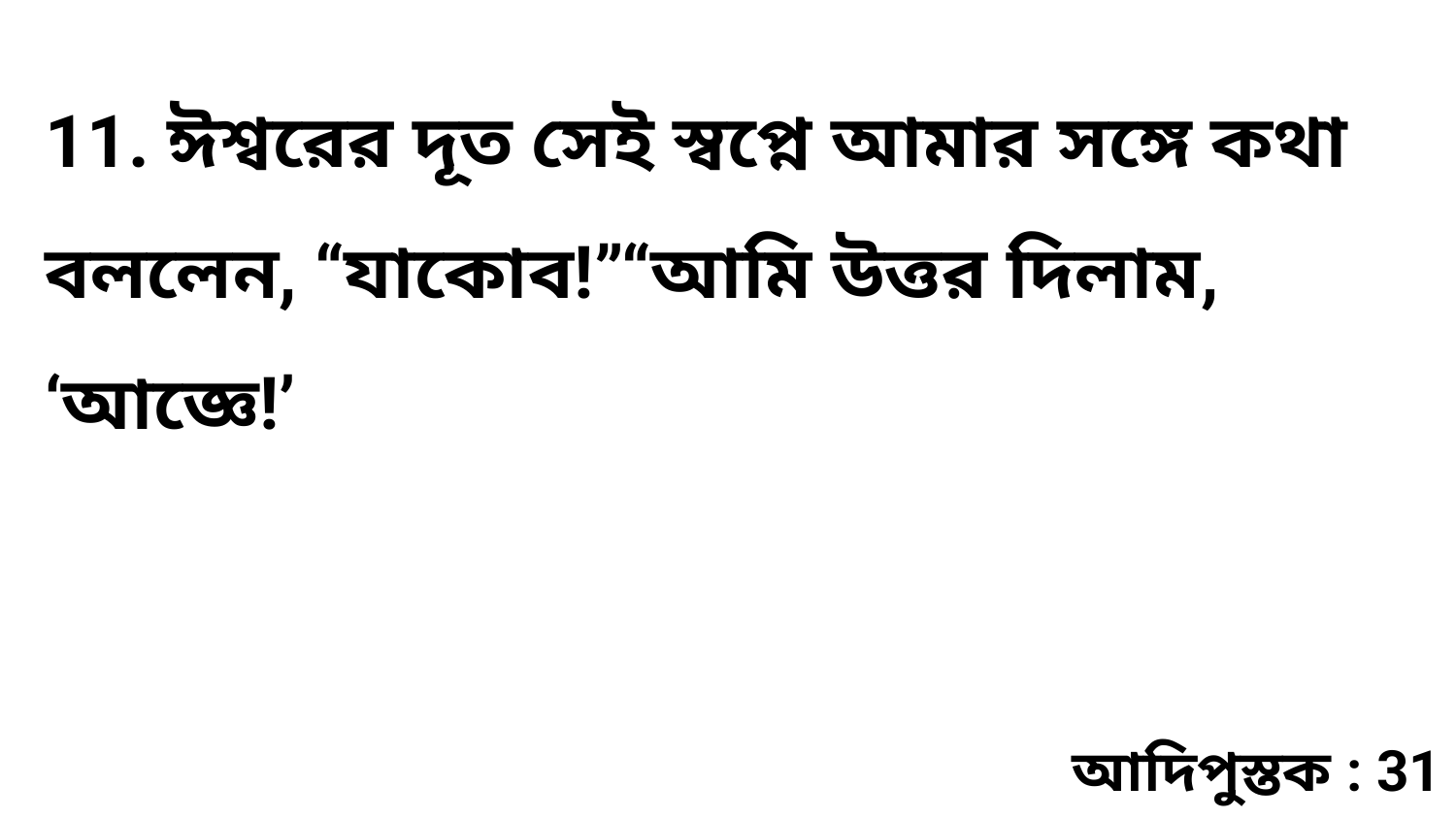

11. ঈশ্বরের দূত সেই স্বপ্নে আমার সঙ্গে কথা বললেন, “যাকোব!”“আমি উত্তর দিলাম, ‘আজ্ঞে!’
আদিপুস্তক : 31